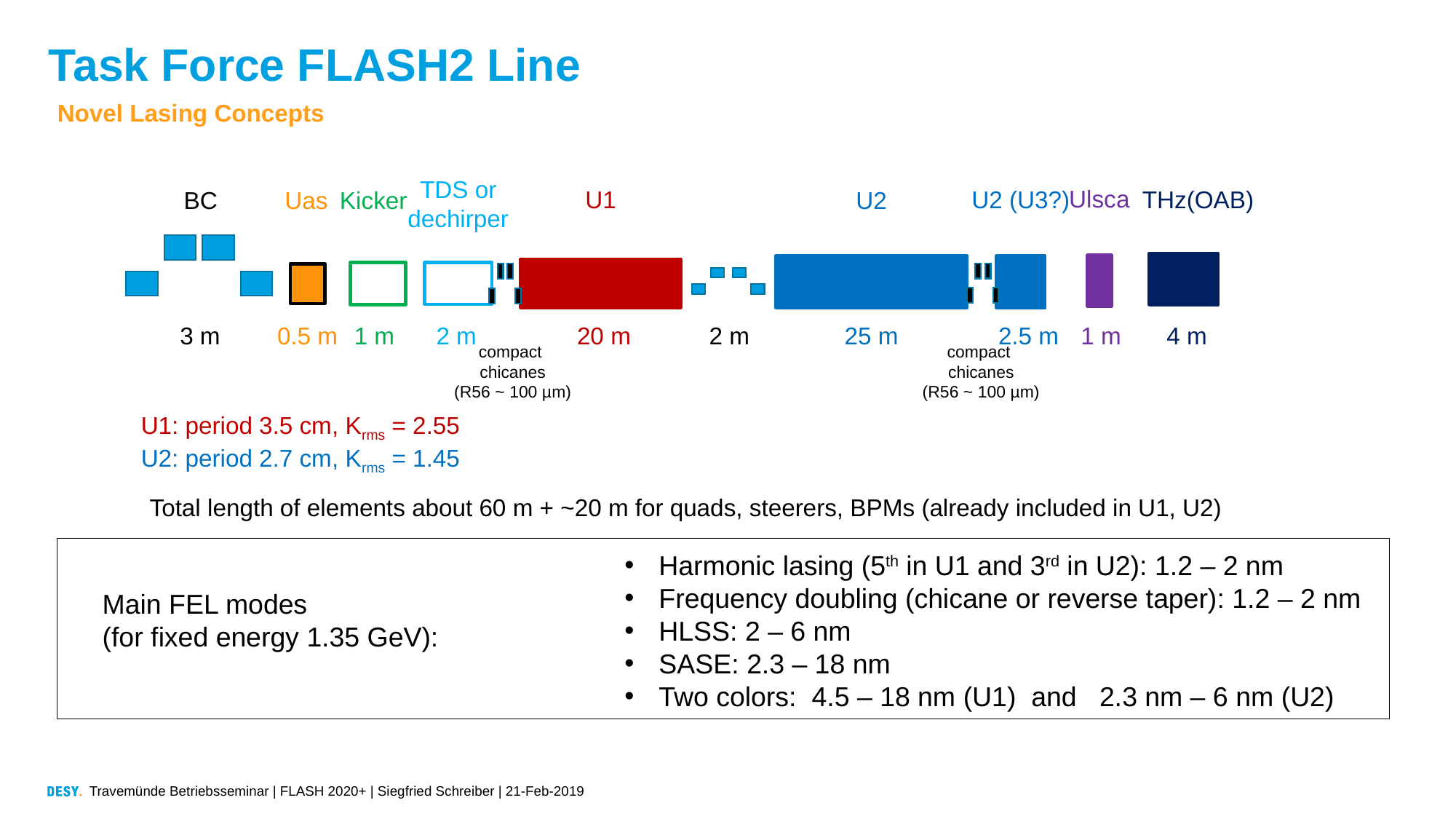

# Task Force FLASH2 Line
Novel Lasing Concepts
TDS or dechirper
Ulsca
U1
U2 (U3?)
THz(OAB)
BC
Uas
Kicker
U2

3 m
0.5 m
1 m
2 m
20 m
2 m
25 m
2.5 m
1 m
4 m
compact
chicanes
(R56 ~ 100 µm)
compact
chicanes
(R56 ~ 100 µm)
U1: period 3.5 cm, Krms = 2.55
U2: period 2.7 cm, Krms = 1.45
 Total length of elements about 60 m + ~20 m for quads, steerers, BPMs (already included in U1, U2)

Harmonic lasing (5th in U1 and 3rd in U2): 1.2 – 2 nm
Frequency doubling (chicane or reverse taper): 1.2 – 2 nm
HLSS: 2 – 6 nm
SASE: 2.3 – 18 nm
Two colors:  4.5 – 18 nm (U1)  and   2.3 nm – 6 nm (U2)
Main FEL modes
(for fixed energy 1.35 GeV):
Travemünde Betriebsseminar | FLASH 2020+ | Siegfried Schreiber | 21-Feb-2019